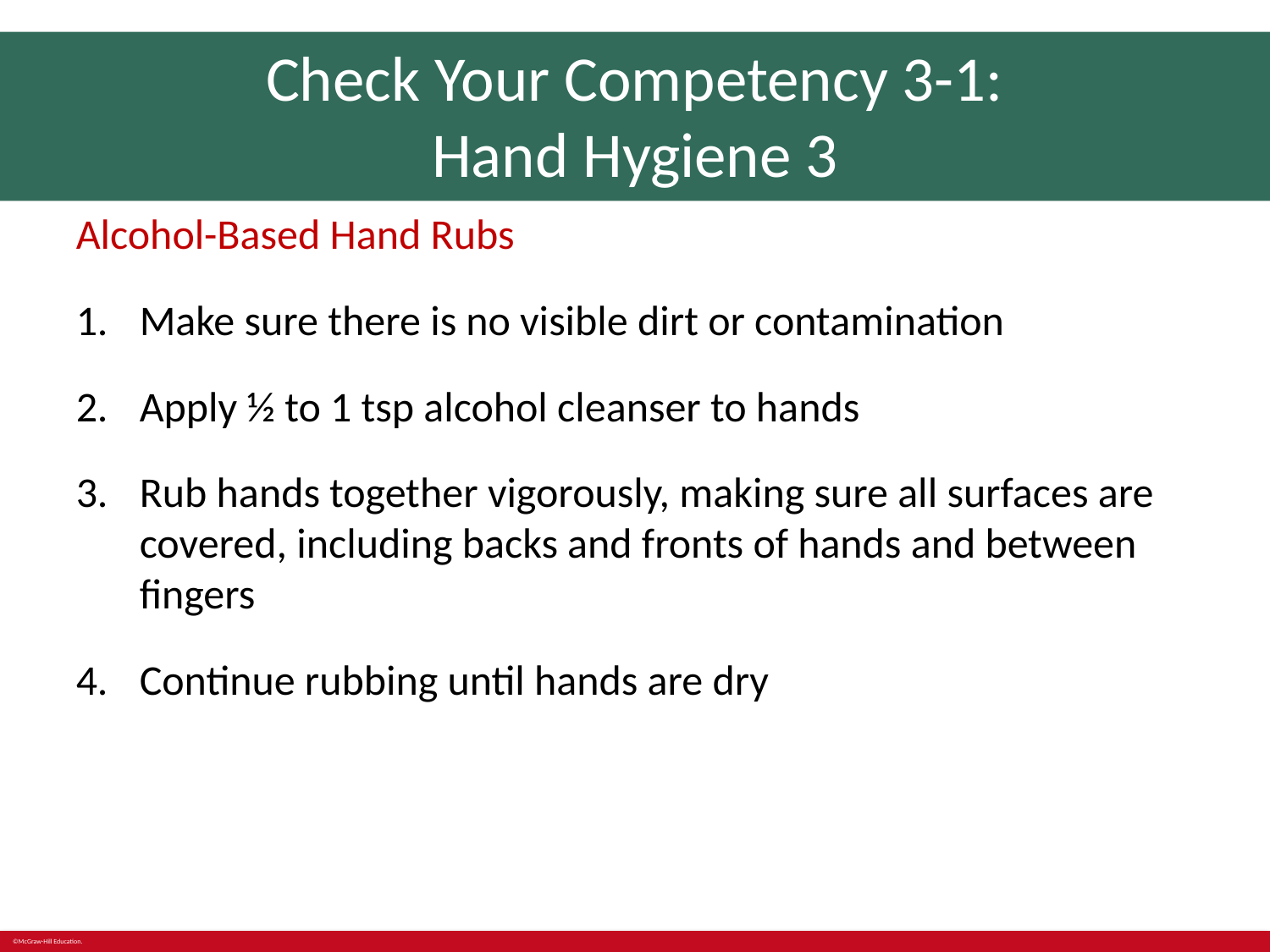

# Check Your Competency 3-1: Hand Hygiene 3
Alcohol-Based Hand Rubs
Make sure there is no visible dirt or contamination
Apply ½ to 1 tsp alcohol cleanser to hands
Rub hands together vigorously, making sure all surfaces are covered, including backs and fronts of hands and between fingers
Continue rubbing until hands are dry